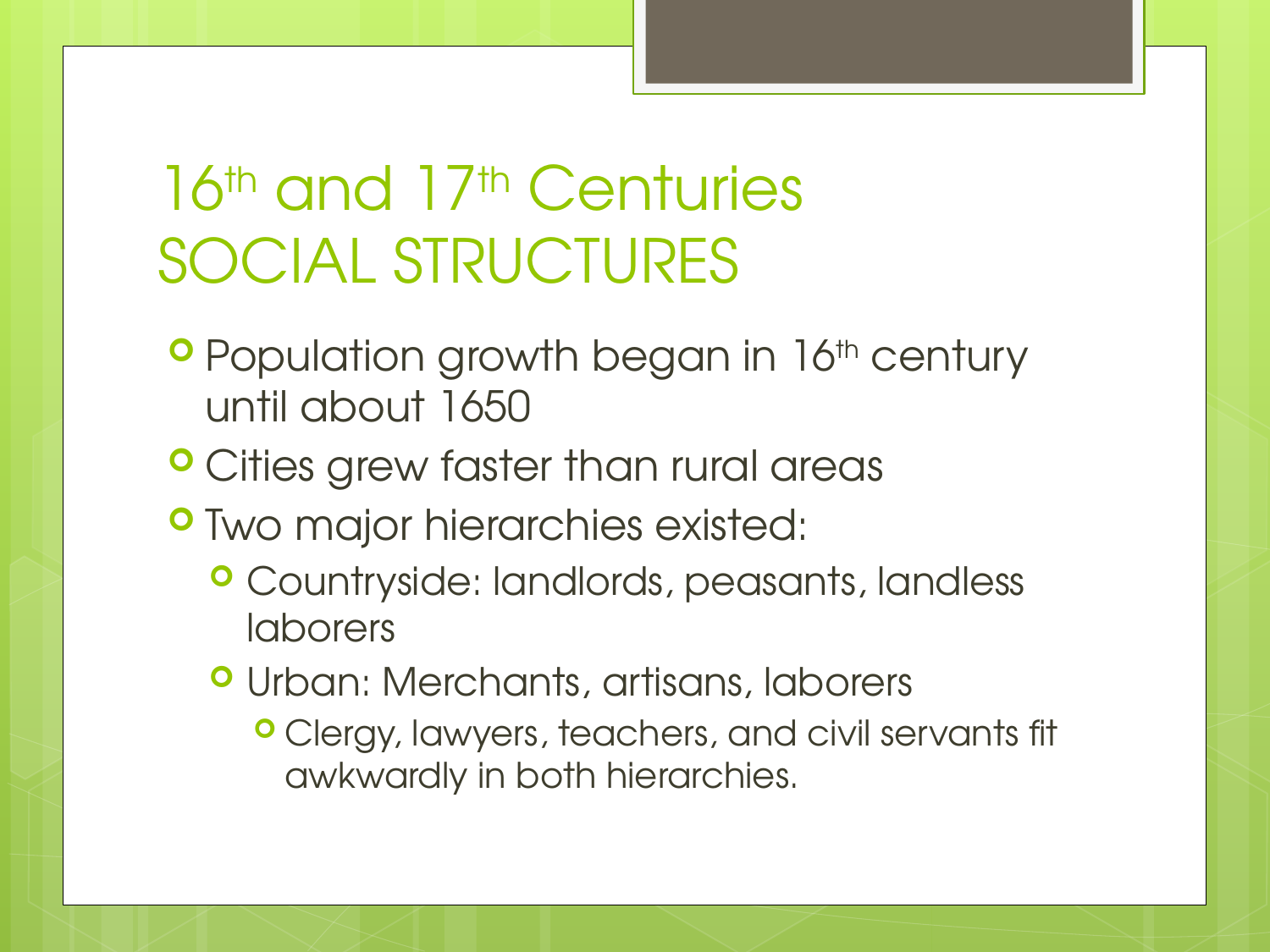

# 16th and 17th Centuries SOCIAL STRUCTURES
Population growth began in 16th century until about 1650
Cities grew faster than rural areas
Two major hierarchies existed:
Countryside: landlords, peasants, landless laborers
Urban: Merchants, artisans, laborers
Clergy, lawyers, teachers, and civil servants fit awkwardly in both hierarchies.